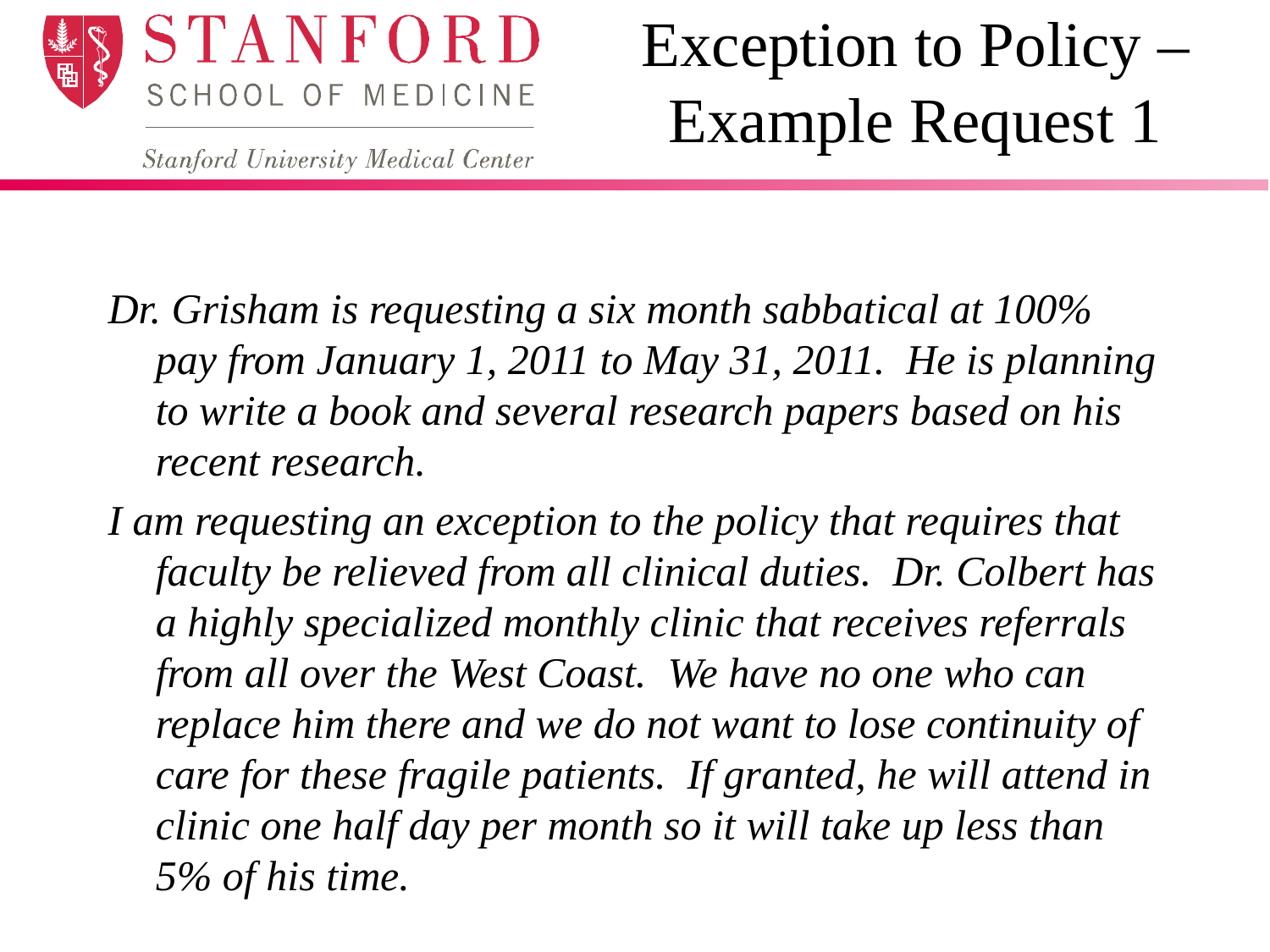

# Exception to Policy – Example Request 1
Dr. Grisham is requesting a six month sabbatical at 100% pay from January 1, 2011 to May 31, 2011.  He is planning to write a book and several research papers based on his recent research.
I am requesting an exception to the policy that requires that faculty be relieved from all clinical duties.  Dr. Colbert has a highly specialized monthly clinic that receives referrals from all over the West Coast.  We have no one who can replace him there and we do not want to lose continuity of care for these fragile patients.  If granted, he will attend in clinic one half day per month so it will take up less than 5% of his time.